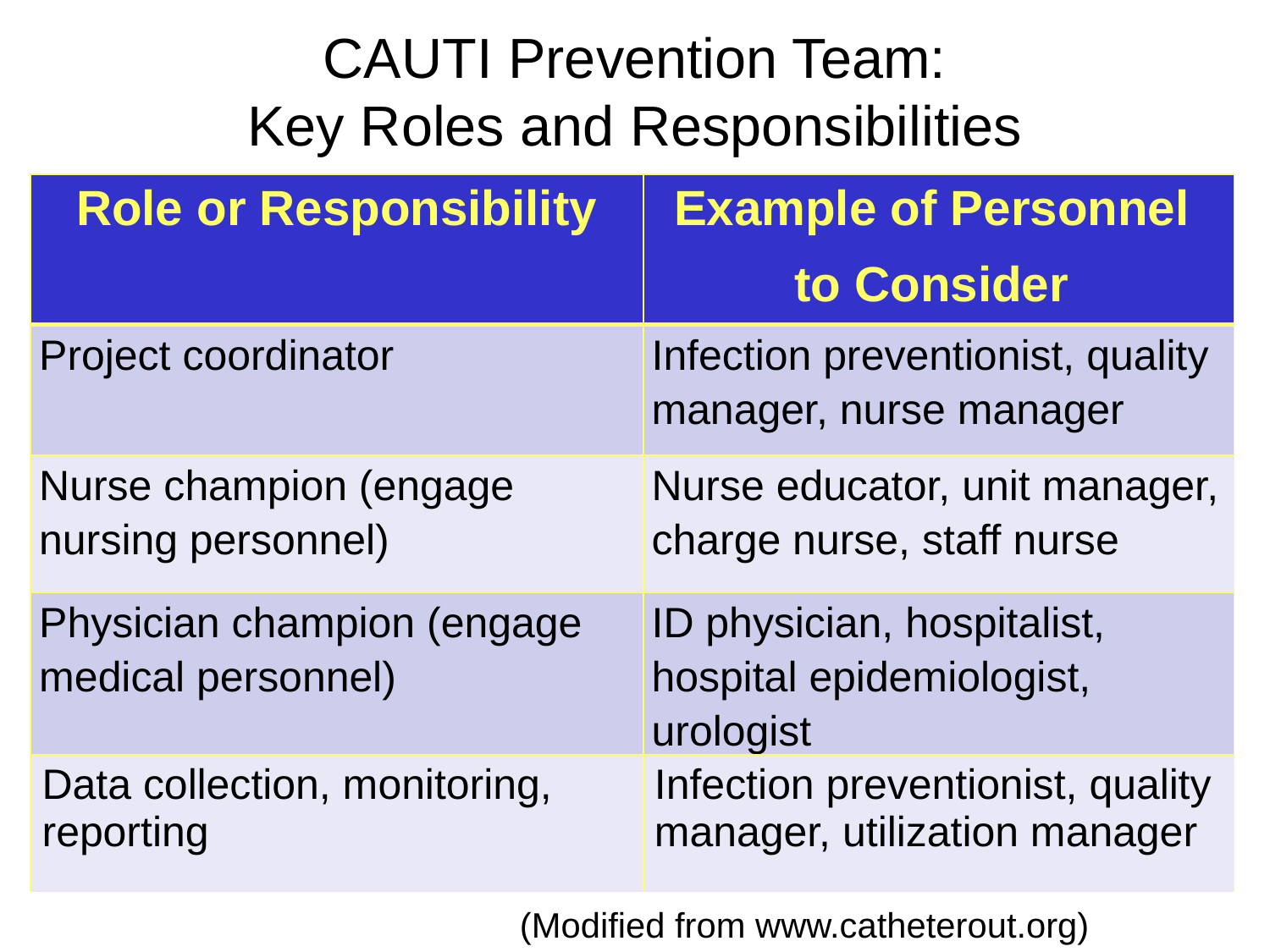

# CAUTI Prevention Team: Key Roles and Responsibilities
| Role or Responsibility | Example of Personnel to Consider |
| --- | --- |
| Project coordinator | Infection preventionist, quality manager, nurse manager |
| Nurse champion (engage nursing personnel) | Nurse educator, unit manager, charge nurse, staff nurse |
| Physician champion (engage medical personnel) | ID physician, hospitalist, hospital epidemiologist, urologist |
| Data collection, monitoring, reporting | Infection preventionist, quality manager, utilization manager |
(Modified from www.catheterout.org)